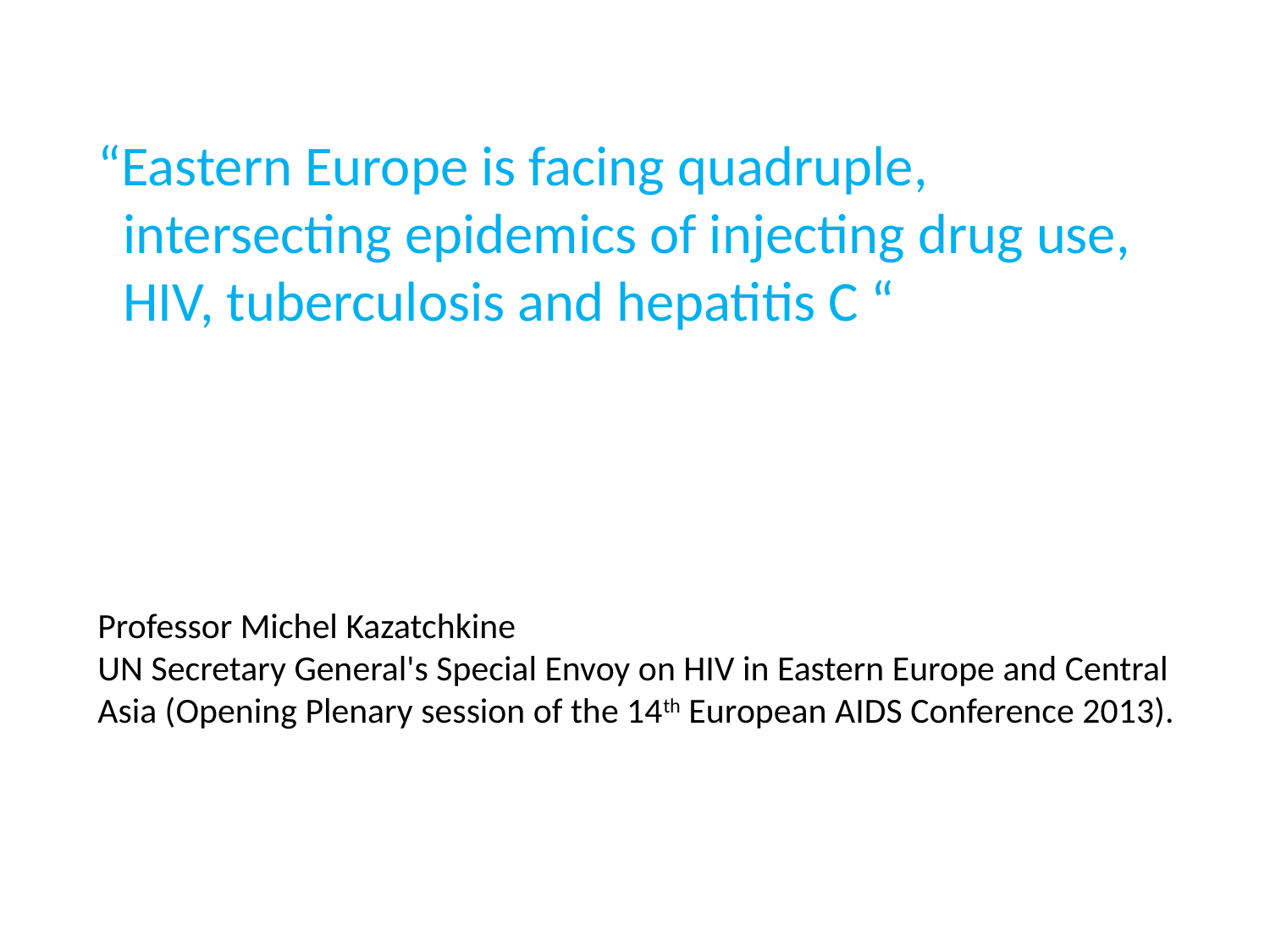

# “Eastern Europe is facing quadruple, intersecting epidemics of injecting drug use, HIV, tuberculosis and hepatitis C “ Professor Michel Kazatchkine UN Secretary General's Special Envoy on HIV in Eastern Europe and Central Asia (Opening Plenary session of the 14th European AIDS Conference 2013).